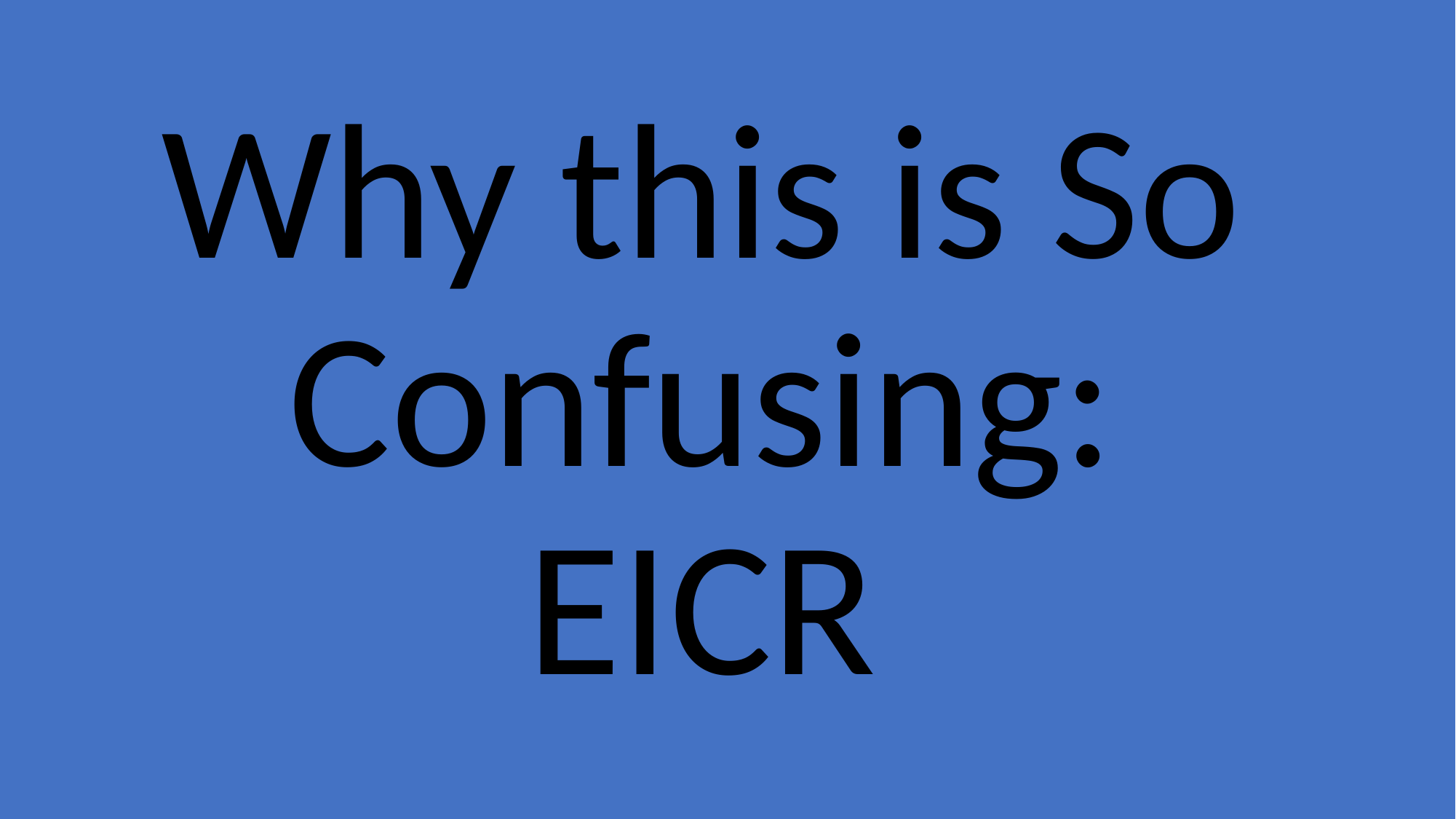

# Why this is So Confusing: EICR